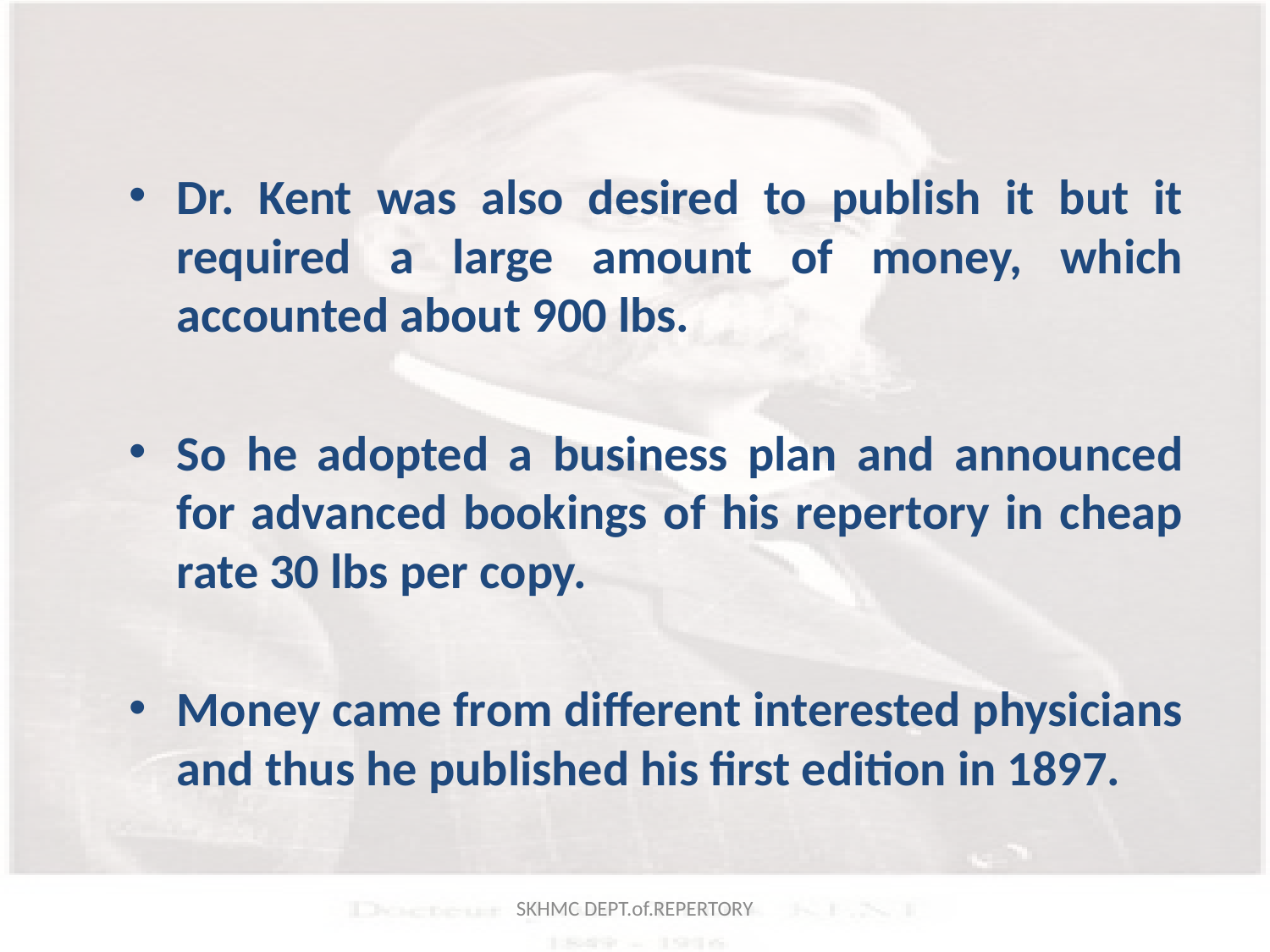

Dr. Kent was also desired to publish it but it required a large amount of money, which accounted about 900 lbs.

So he adopted a business plan and announced for advanced bookings of his repertory in cheap rate 30 lbs per copy.

Money came from different interested physicians and thus he published his first edition in 1897.
SKHMC DEPT.of.REPERTORY